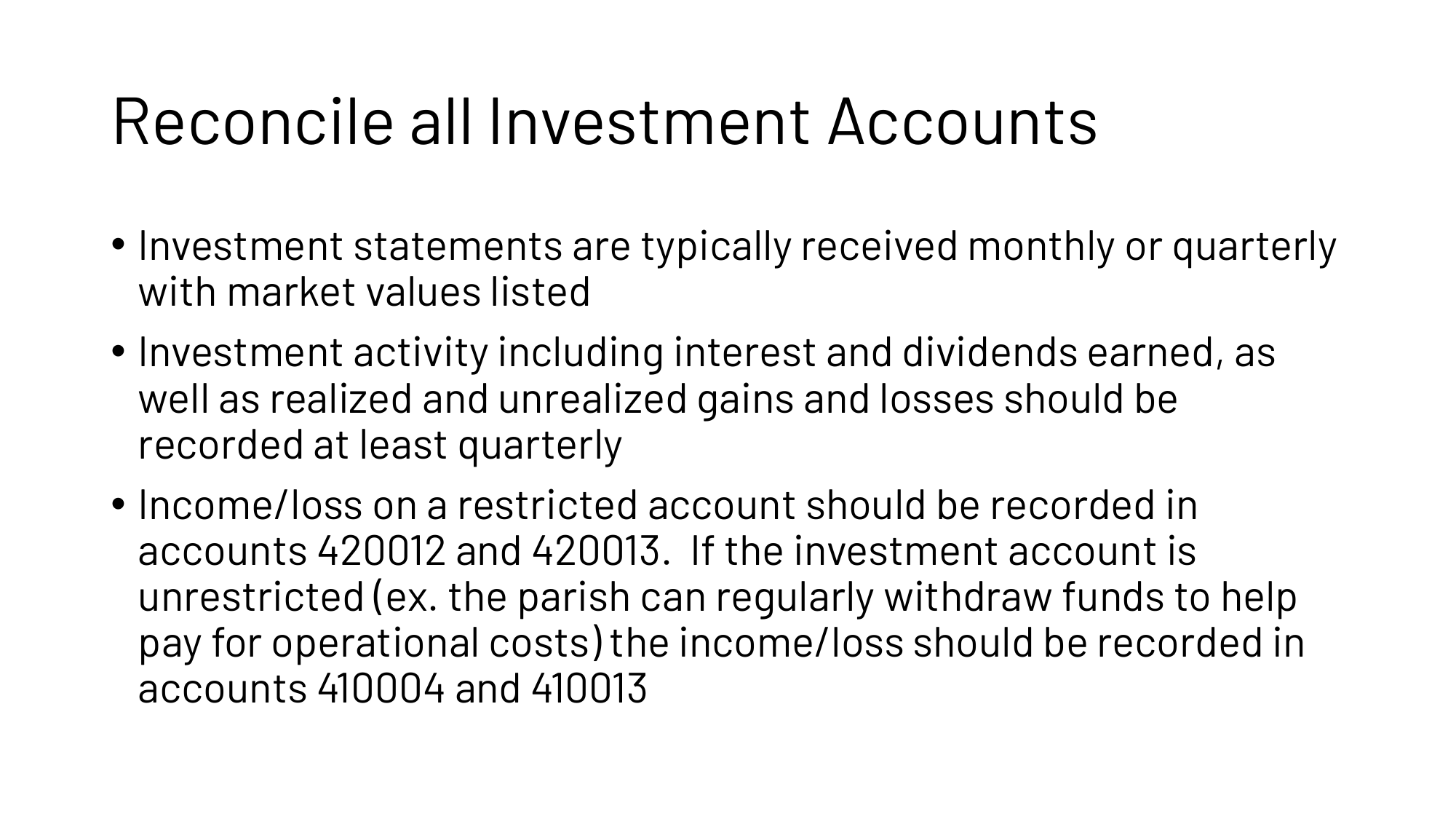

# Reconcile all Investment Accounts
Investment statements are typically received monthly or quarterly with market values listed
Investment activity including interest and dividends earned, as well as realized and unrealized gains and losses should be recorded at least quarterly
Income/loss on a restricted account should be recorded in accounts 420012 and 420013.  If the investment account is unrestricted (ex. the parish can regularly withdraw funds to help pay for operational costs) the income/loss should be recorded in accounts 410004 and 410013